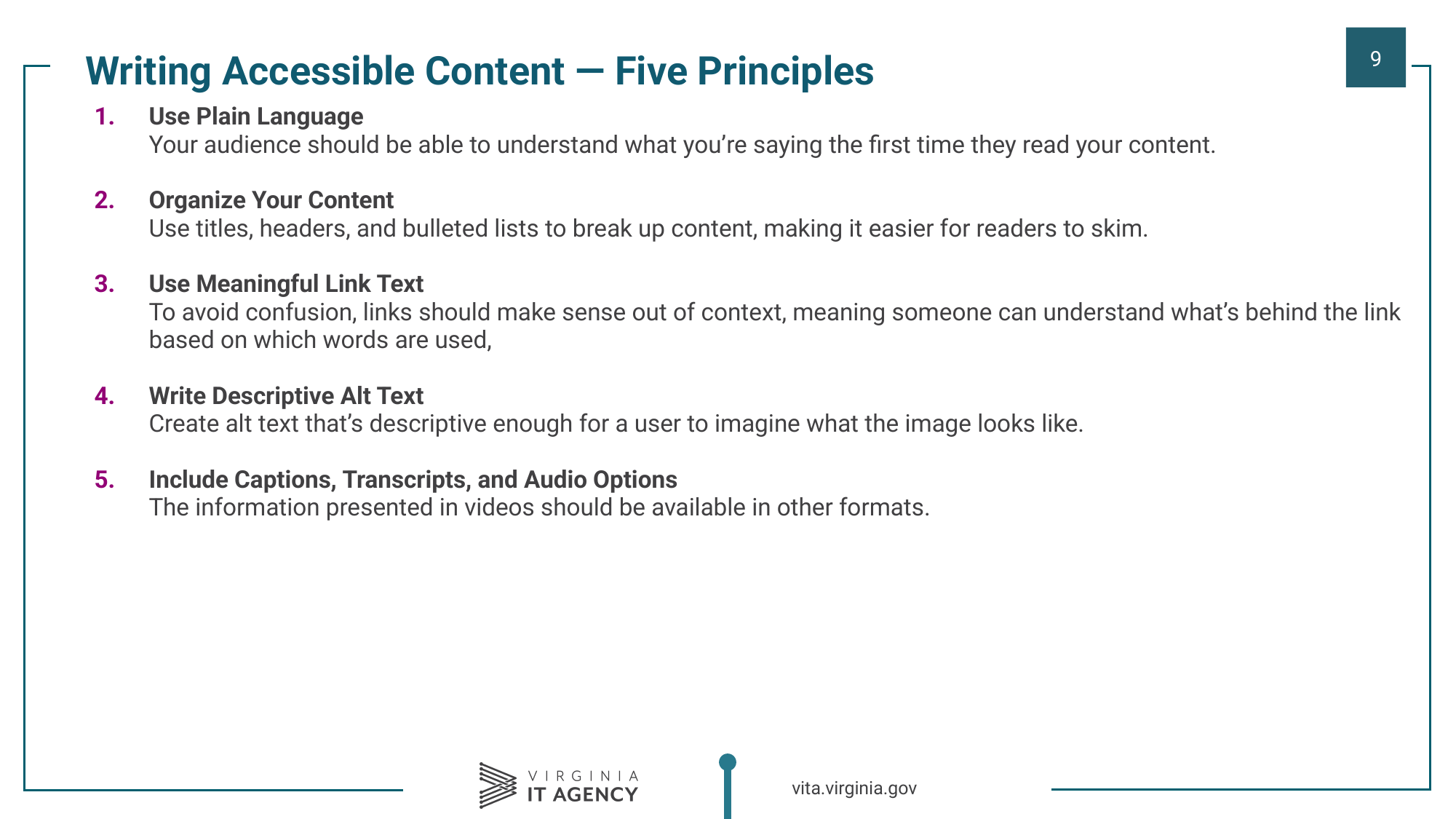

Writing Accessible Content — Five Principles

|  |
| --- |
| Use Plain Language Your audience should be able to understand what you’re saying the first time they read your content. Organize Your Content Use titles, headers, and bulleted lists to break up content, making it easier for readers to skim. Use Meaningful Link Text To avoid confusion, links should make sense out of context, meaning someone can understand what’s behind the link based on which words are used, Write Descriptive Alt Text Create alt text that’s descriptive enough for a user to imagine what the image looks like. Include Captions, Transcripts, and Audio Options The information presented in videos should be available in other formats. |
|  |
|  |
|  |
|  |
|  |
|  |
|  |
|  |
|  |
|  |